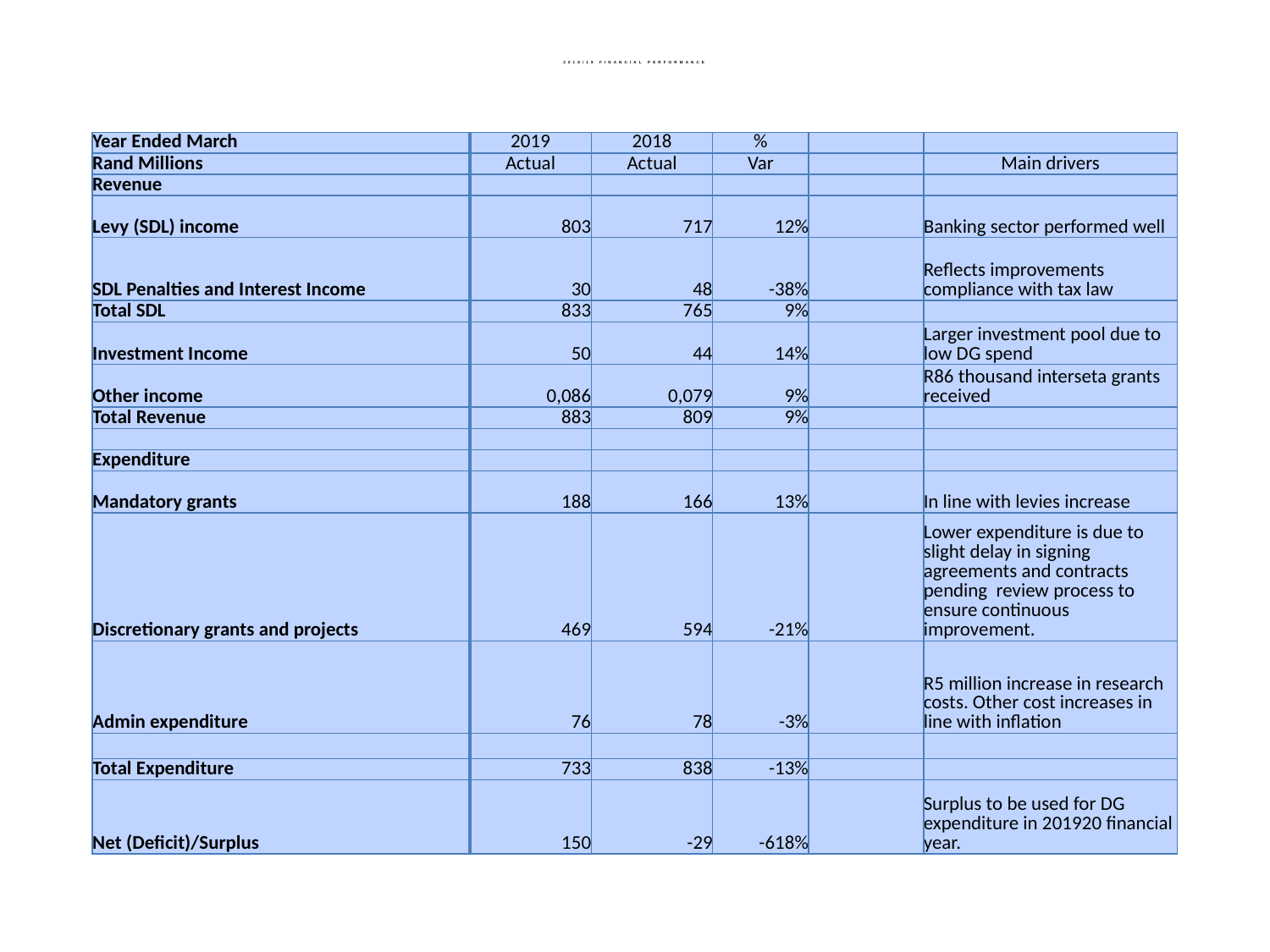

# 2017/18 FINANCIAL PER2017/18 FINANCIAL PERF2017/18 FINANCIAL PE 2018/19 FINANCIAL PERFORMANCE RFORMANCE ORMANCE FORMANCE
| Year Ended March | 2019 | 2018 | % |  |  |
| --- | --- | --- | --- | --- | --- |
| Rand Millions | Actual | Actual | Var |  | Main drivers |
| Revenue |  |  |  |  |  |
| Levy (SDL) income | 803 | 717 | 12% |  | Banking sector performed well |
| SDL Penalties and Interest Income | 30 | 48 | -38% |  | Reflects improvements compliance with tax law |
| Total SDL | 833 | 765 | 9% |  |  |
| Investment Income | 50 | 44 | 14% |  | Larger investment pool due to low DG spend |
| Other income | 0,086 | 0,079 | 9% |  | R86 thousand interseta grants received |
| Total Revenue | 883 | 809 | 9% |  |  |
|  |  |  |  |  |  |
| Expenditure |  |  |  |  |  |
| Mandatory grants | 188 | 166 | 13% |  | In line with levies increase |
| Discretionary grants and projects | 469 | 594 | -21% |  | Lower expenditure is due to slight delay in signing agreements and contracts pending review process to ensure continuous improvement. |
| Admin expenditure | 76 | 78 | -3% |  | R5 million increase in research costs. Other cost increases in line with inflation |
|  |  |  |  |  |  |
| Total Expenditure | 733 | 838 | -13% |  |  |
| Net (Deficit)/Surplus | 150 | -29 | -618% |  | Surplus to be used for DG expenditure in 201920 financial year. |